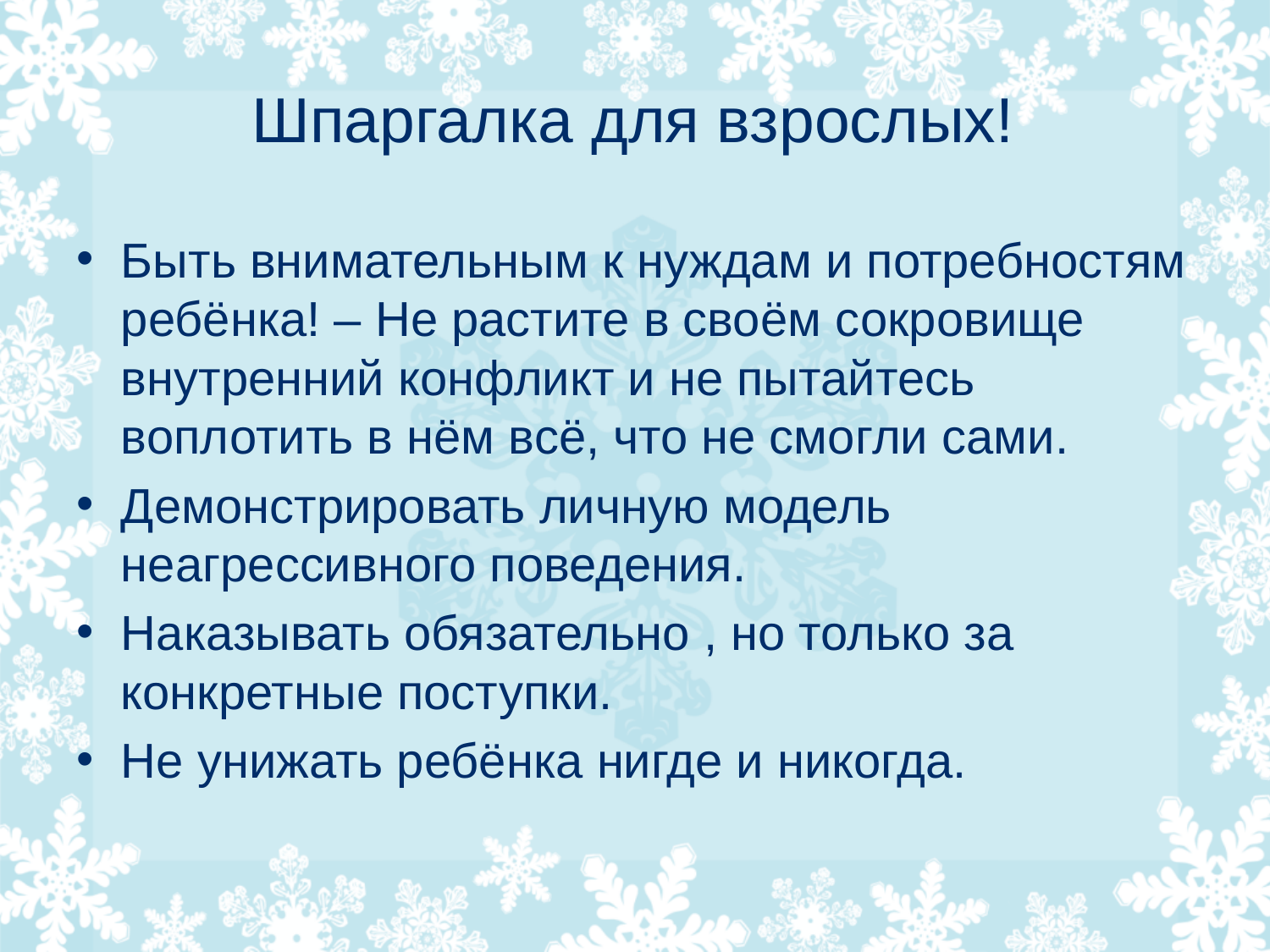

# Шпаргалка для взрослых!
Быть внимательным к нуждам и потребностям ребёнка! – Не растите в своём сокровище внутренний конфликт и не пытайтесь воплотить в нём всё, что не смогли сами.
Демонстрировать личную модель неагрессивного поведения.
Наказывать обязательно , но только за конкретные поступки.
Не унижать ребёнка нигде и никогда.